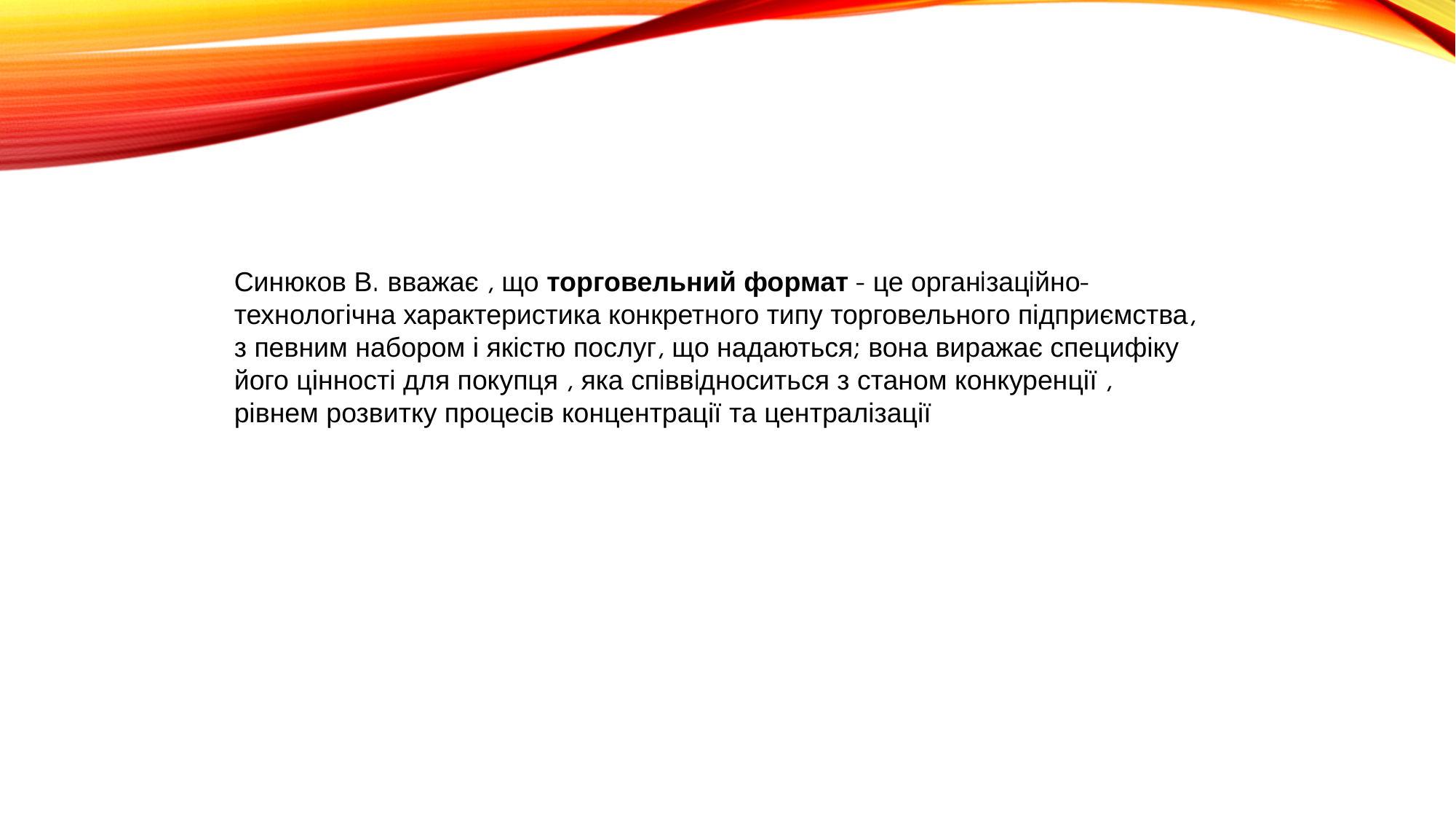

Синюков В. вважає , що торговельний формат - це органiзацiйно-технологічна характеристика конкретного типу торговельного підприємства, з певним набором і якістю послуг, що надаються; вона виражає специфіку його цінності для покупця , яка спiввiдноситься з станом конкуренції , рівнем розвитку процесів концентрації та централізації